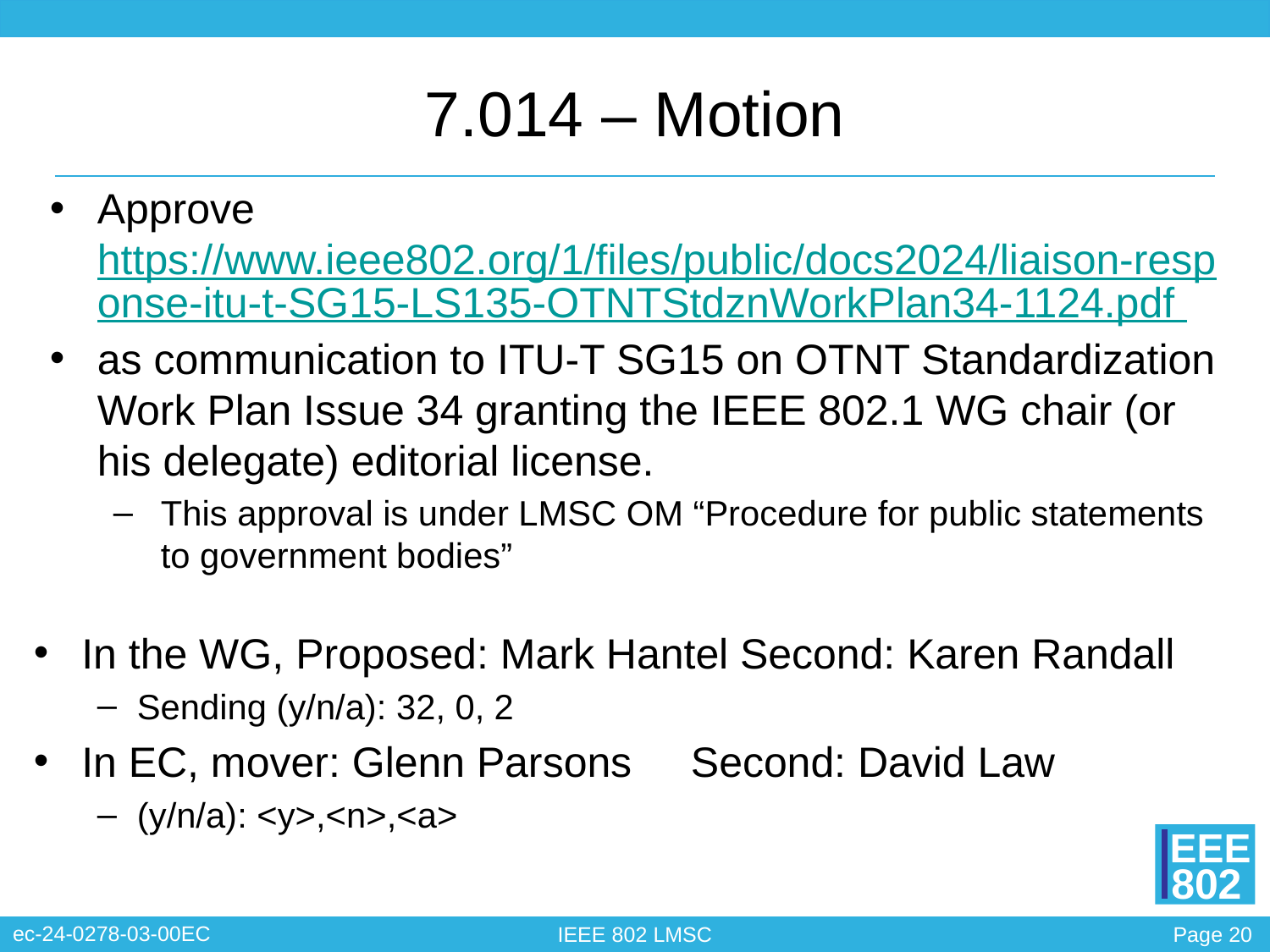

# 7.014 – Motion
Approve
https://www.ieee802.org/1/files/public/docs2024/liaison-response-itu-t-SG15-LS135-OTNTStdznWorkPlan34-1124.pdf
as communication to ITU-T SG15 on OTNT Standardization Work Plan Issue 34 granting the IEEE 802.1 WG chair (or his delegate) editorial license.
This approval is under LMSC OM “Procedure for public statements to government bodies”
In the WG, Proposed: Mark Hantel Second: Karen Randall
Sending (y/n/a): 32, 0, 2
In EC, mover: Glenn Parsons     Second: David Law
(y/n/a): <y>,<n>,<a>